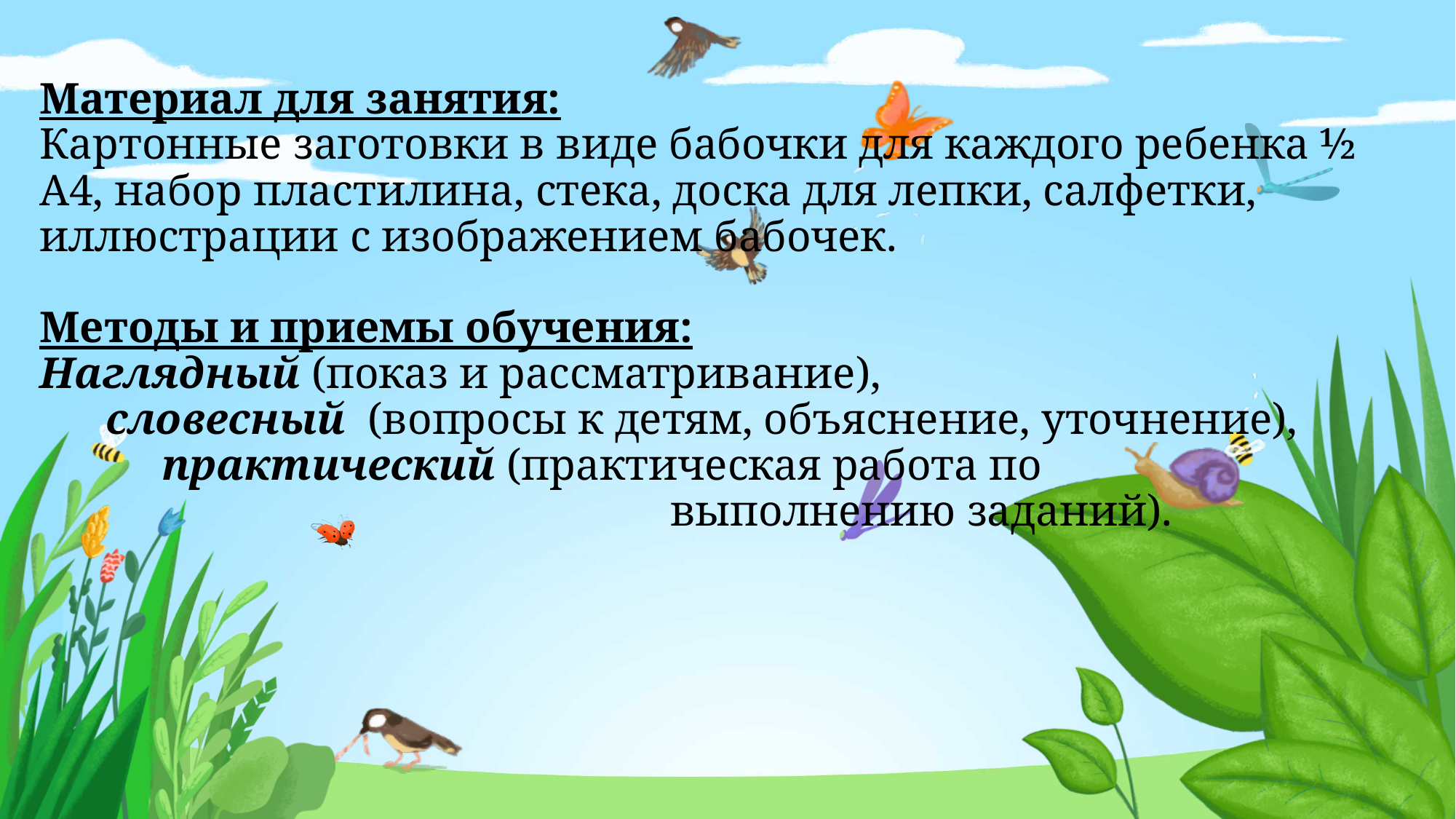

# Материал для занятия: Картонные заготовки в виде бабочки для каждого ребенка ½ А4, набор пластилина, стека, доска для лепки, салфетки, иллюстрации с изображением бабочек. Методы и приемы обучения: Наглядный (показ и рассматривание), словесный  (вопросы к детям, объяснение, уточнение), практический (практическая работа по выполнению заданий).